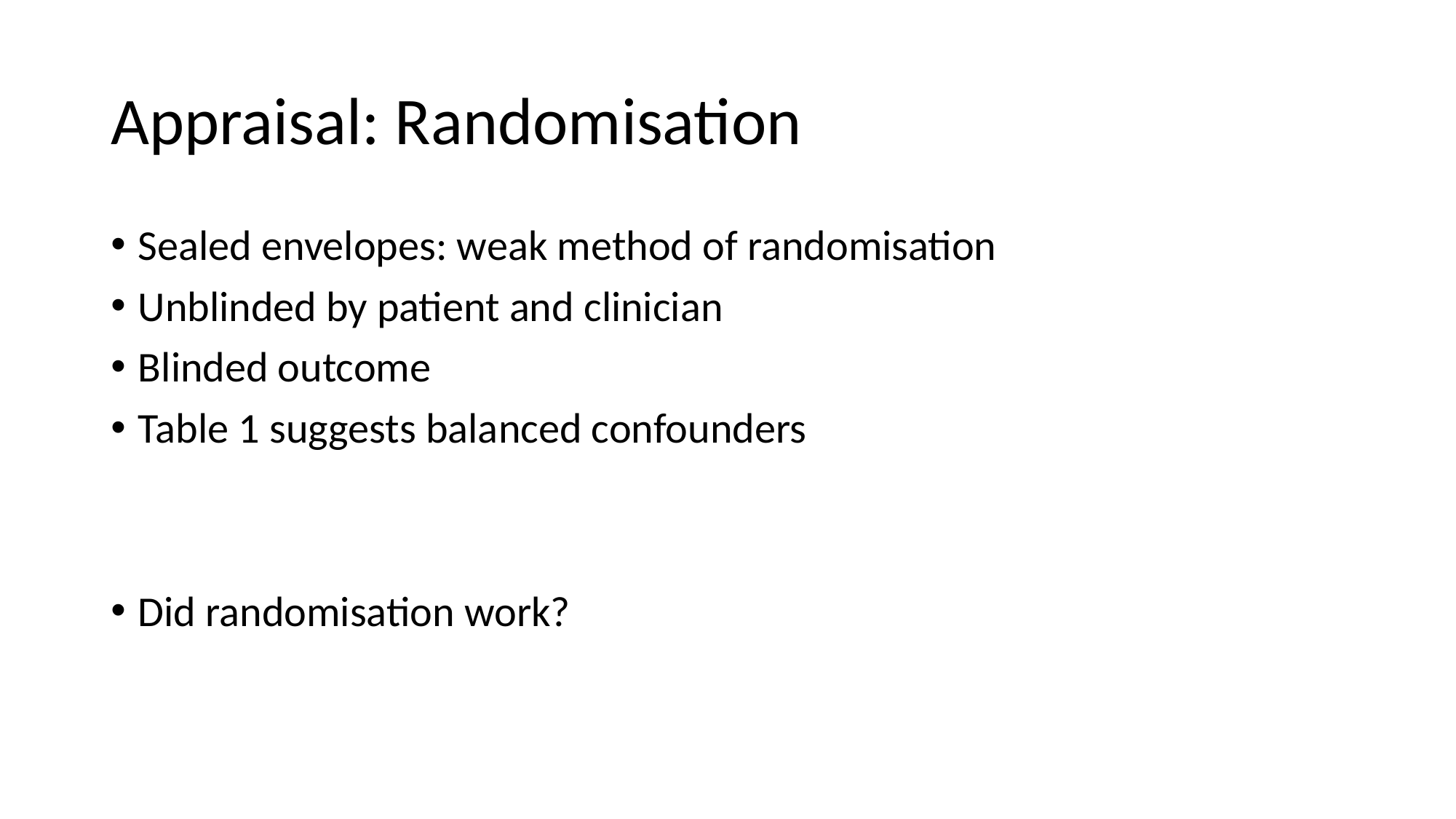

# Appraisal: Randomisation
Sealed envelopes: weak method of randomisation
Unblinded by patient and clinician
Blinded outcome
Table 1 suggests balanced confounders

Did randomisation work?